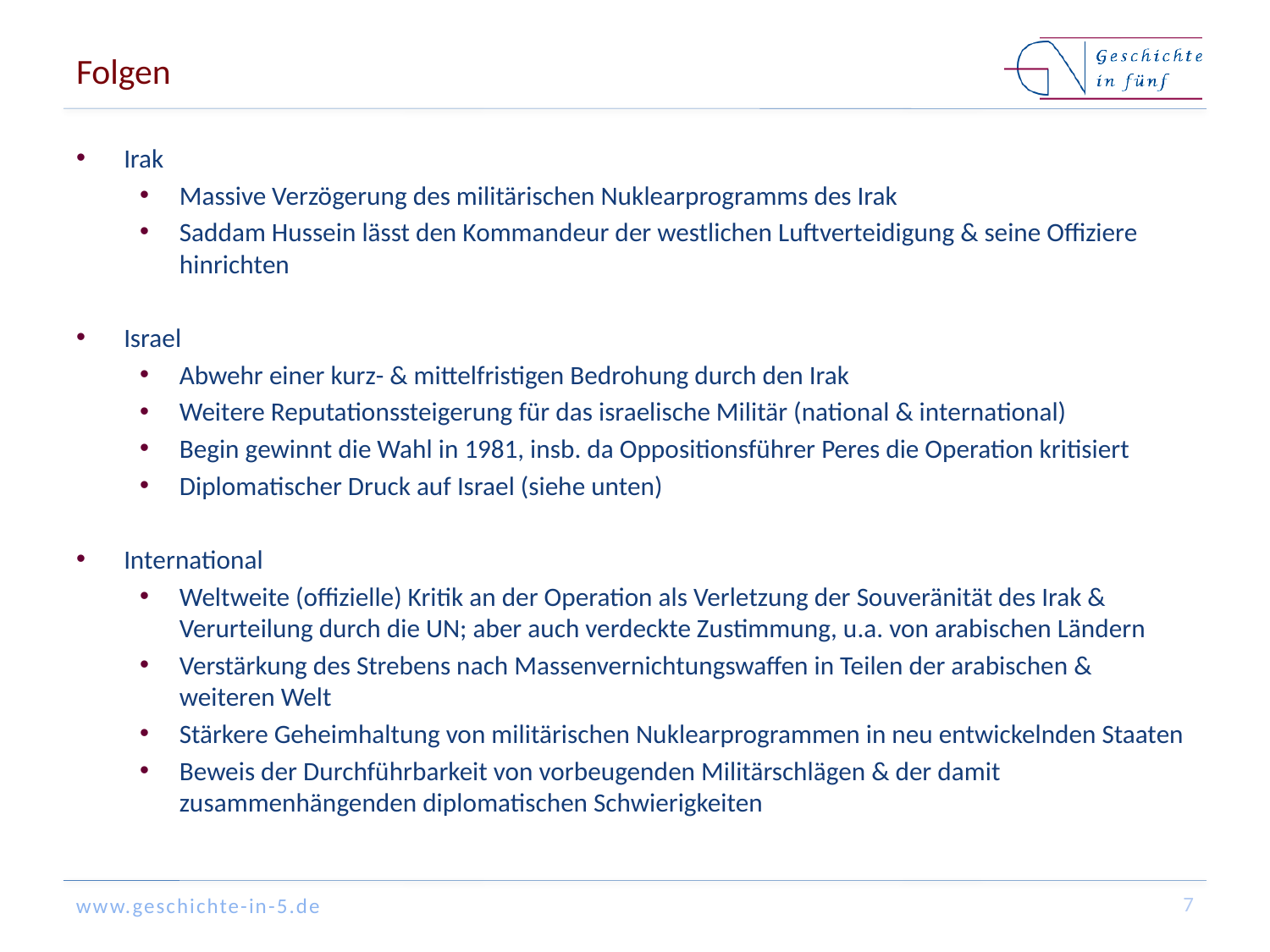

# Folgen
Irak
Massive Verzögerung des militärischen Nuklearprogramms des Irak
Saddam Hussein lässt den Kommandeur der westlichen Luftverteidigung & seine Offiziere hinrichten

Israel
Abwehr einer kurz- & mittelfristigen Bedrohung durch den Irak
Weitere Reputationssteigerung für das israelische Militär (national & international)
Begin gewinnt die Wahl in 1981, insb. da Oppositionsführer Peres die Operation kritisiert
Diplomatischer Druck auf Israel (siehe unten)

International
Weltweite (offizielle) Kritik an der Operation als Verletzung der Souveränität des Irak & Verurteilung durch die UN; aber auch verdeckte Zustimmung, u.a. von arabischen Ländern
Verstärkung des Strebens nach Massenvernichtungswaffen in Teilen der arabischen & weiteren Welt
Stärkere Geheimhaltung von militärischen Nuklearprogrammen in neu entwickelnden Staaten
Beweis der Durchführbarkeit von vorbeugenden Militärschlägen & der damit zusammenhängenden diplomatischen Schwierigkeiten
7